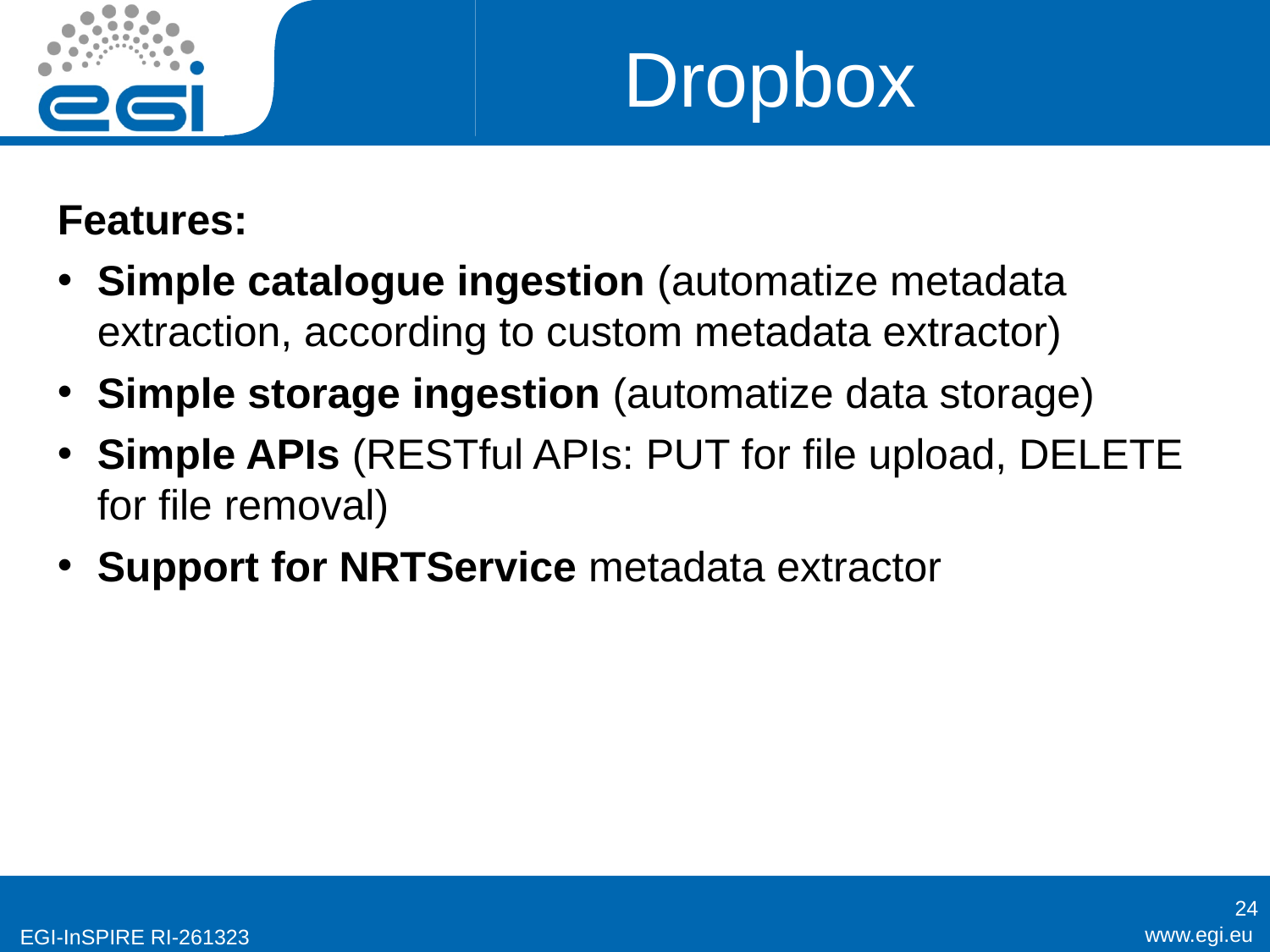

# Dropbox
Features:
Simple catalogue ingestion (automatize metadata extraction, according to custom metadata extractor)
Simple storage ingestion (automatize data storage)
Simple APIs (RESTful APIs: PUT for file upload, DELETE for file removal)
Support for NRTService metadata extractor

24